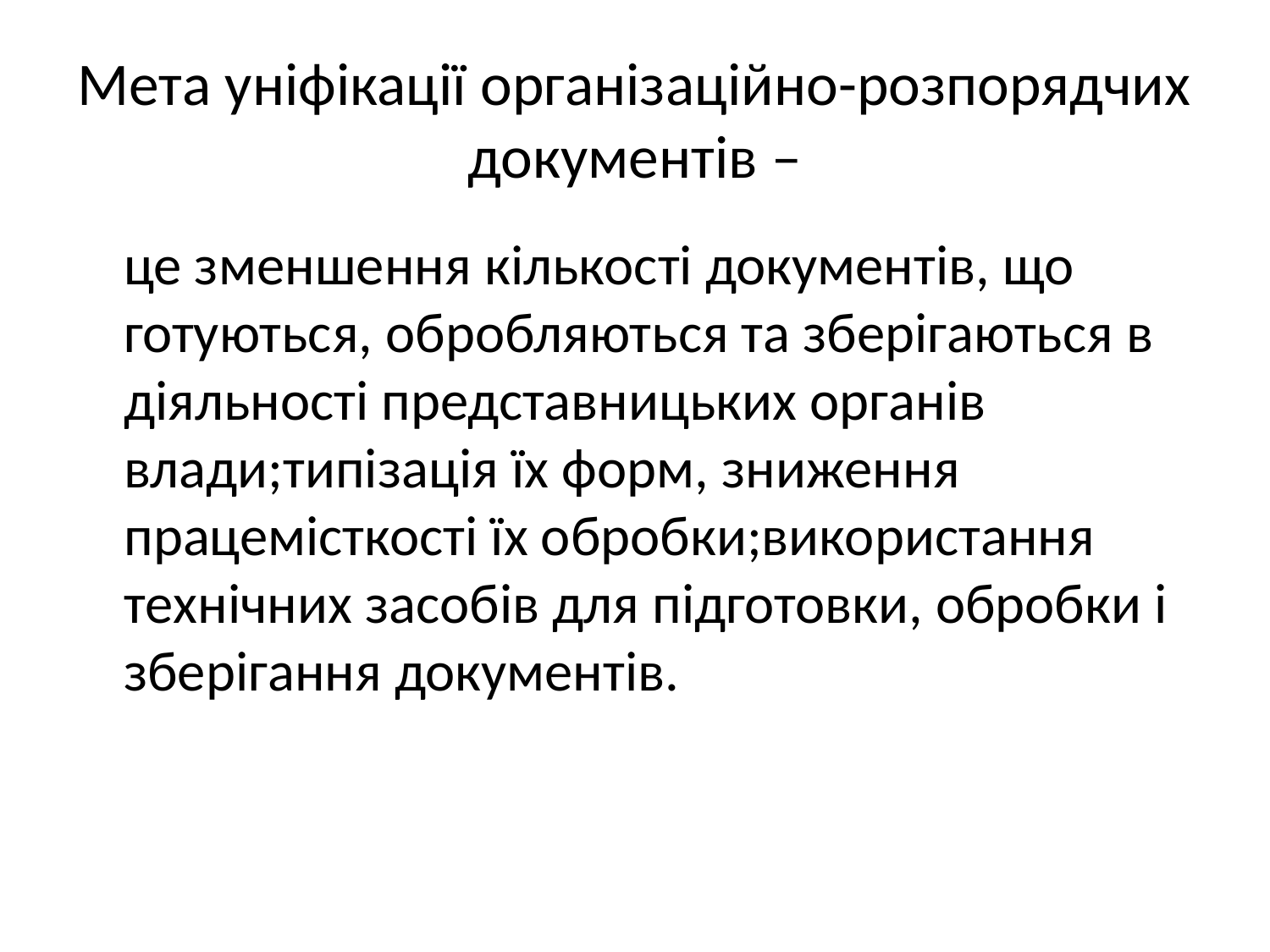

# Мета уніфікації організаційно-розпорядчих документів –
	це зменшення кількості документів, що готуються, обробляються та зберігаються в  діяльності представницьких органів влади;типізація їх форм, зниження  працемісткості їх обробки;використання технічних засобів для підготовки, обробки і зберігання документів.